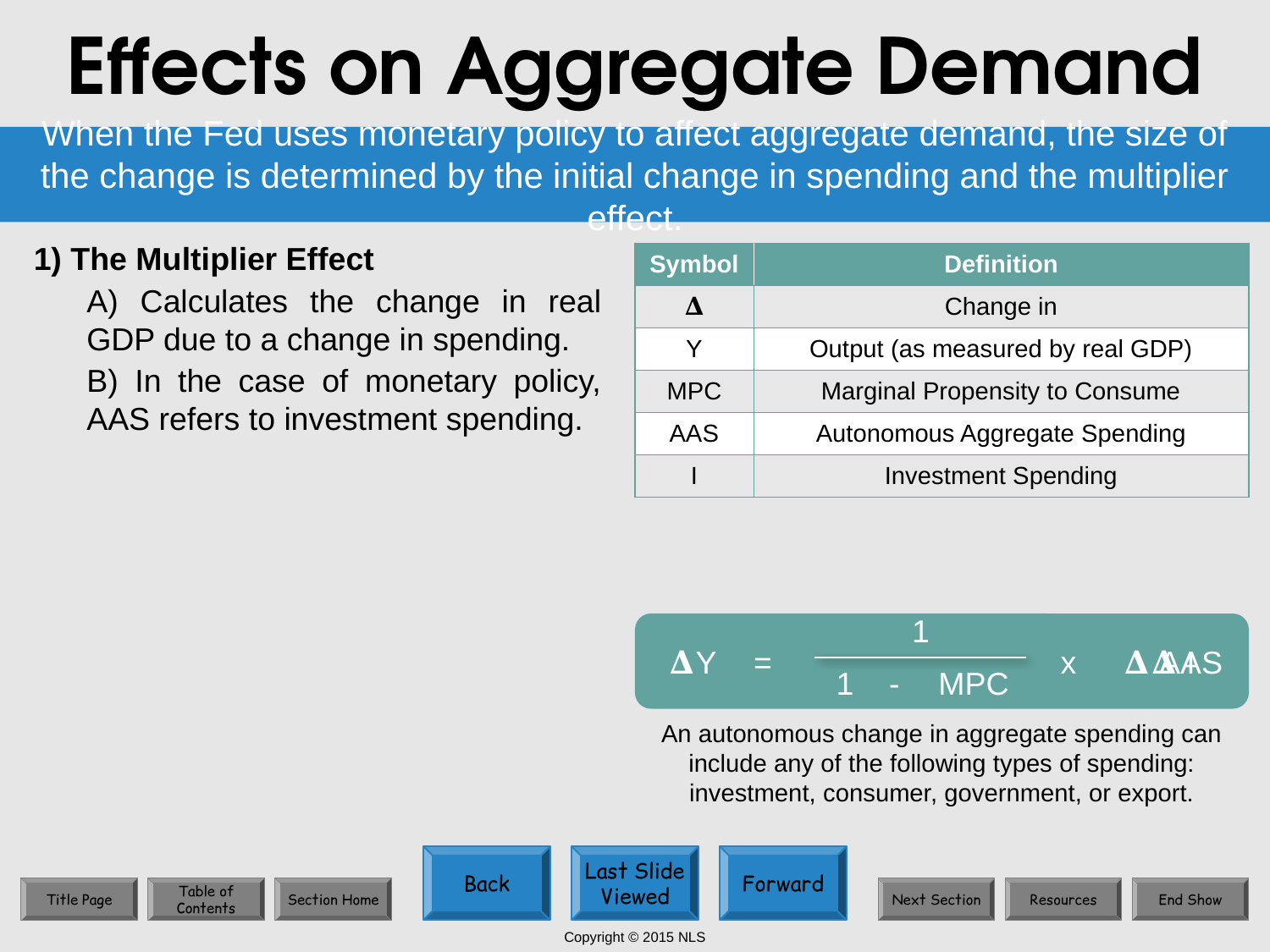

# Effects on Aggregate Demand
When the Fed uses monetary policy to affect aggregate demand, the size of the change is determined by the initial change in spending and the multiplier effect.
1) The Multiplier Effect
| Symbol | Definition |
| --- | --- |
| 𝚫 | Change in |
| Y | Output (as measured by real GDP) |
| MPC | Marginal Propensity to Consume |
| AAS | Autonomous Aggregate Spending |
| I | Investment Spending |
| Symbol | Definition |
| --- | --- |
| 𝚫 | Change in |
| Y | Output (as measured by real GDP) |
| MPC | Marginal Propensity to Consume |
| AAS | Autonomous Aggregate Spending |
A) Calculates the change in real GDP due to a change in spending.
B) In the case of monetary policy, AAS refers to investment spending.
1

𝚫Y
=
x
𝚫 AAS
𝚫 I
1    -
MPC
An autonomous change in aggregate spending can include any of the following types of spending: investment, consumer, government, or export.